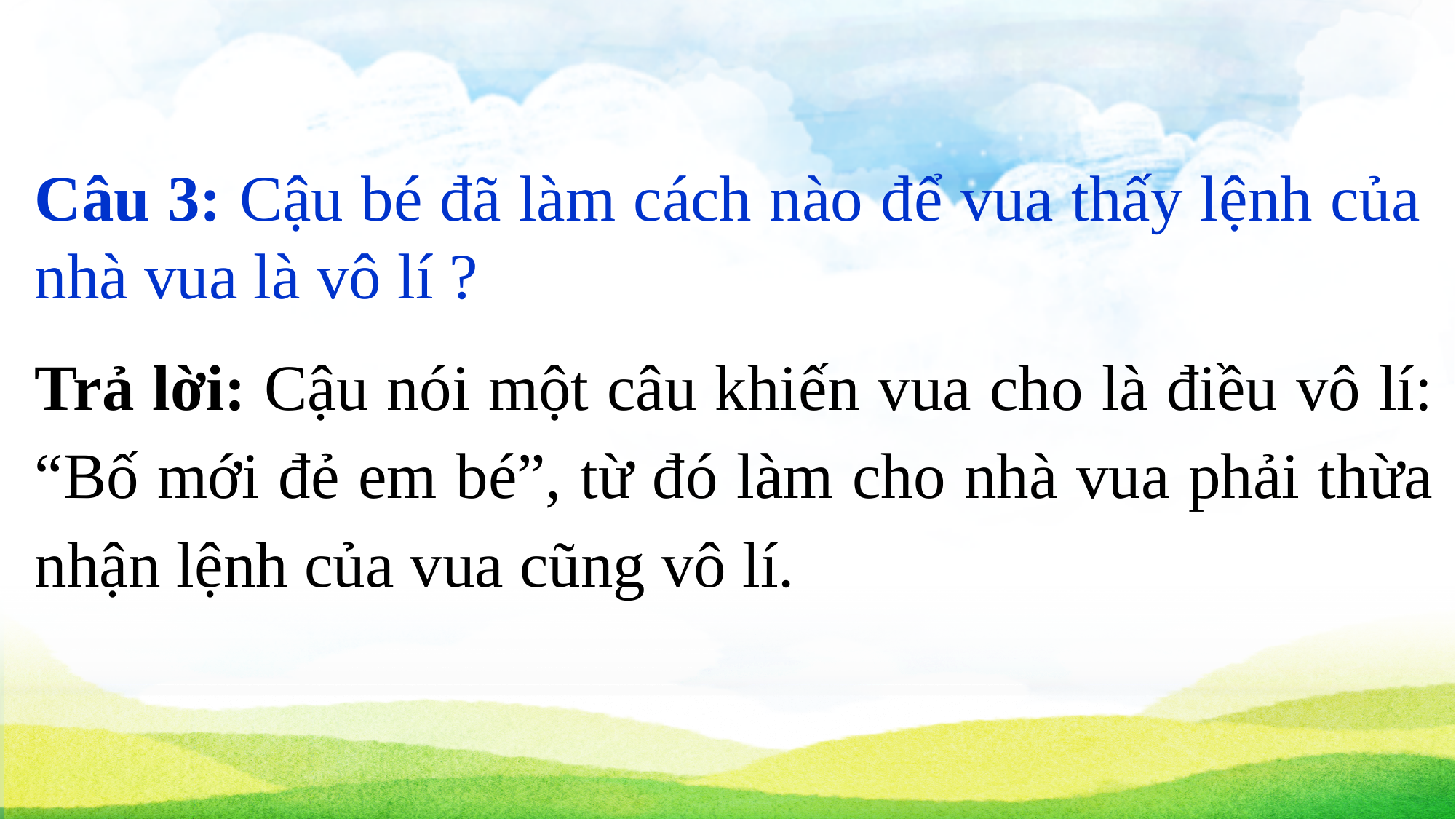

Câu 3: Cậu bé đã làm cách nào để vua thấy lệnh của nhà vua là vô lí ?
Trả lời: Cậu nói một câu khiến vua cho là điều vô lí: “Bố mới đẻ em bé”, từ đó làm cho nhà vua phải thừa nhận lệnh của vua cũng vô lí.